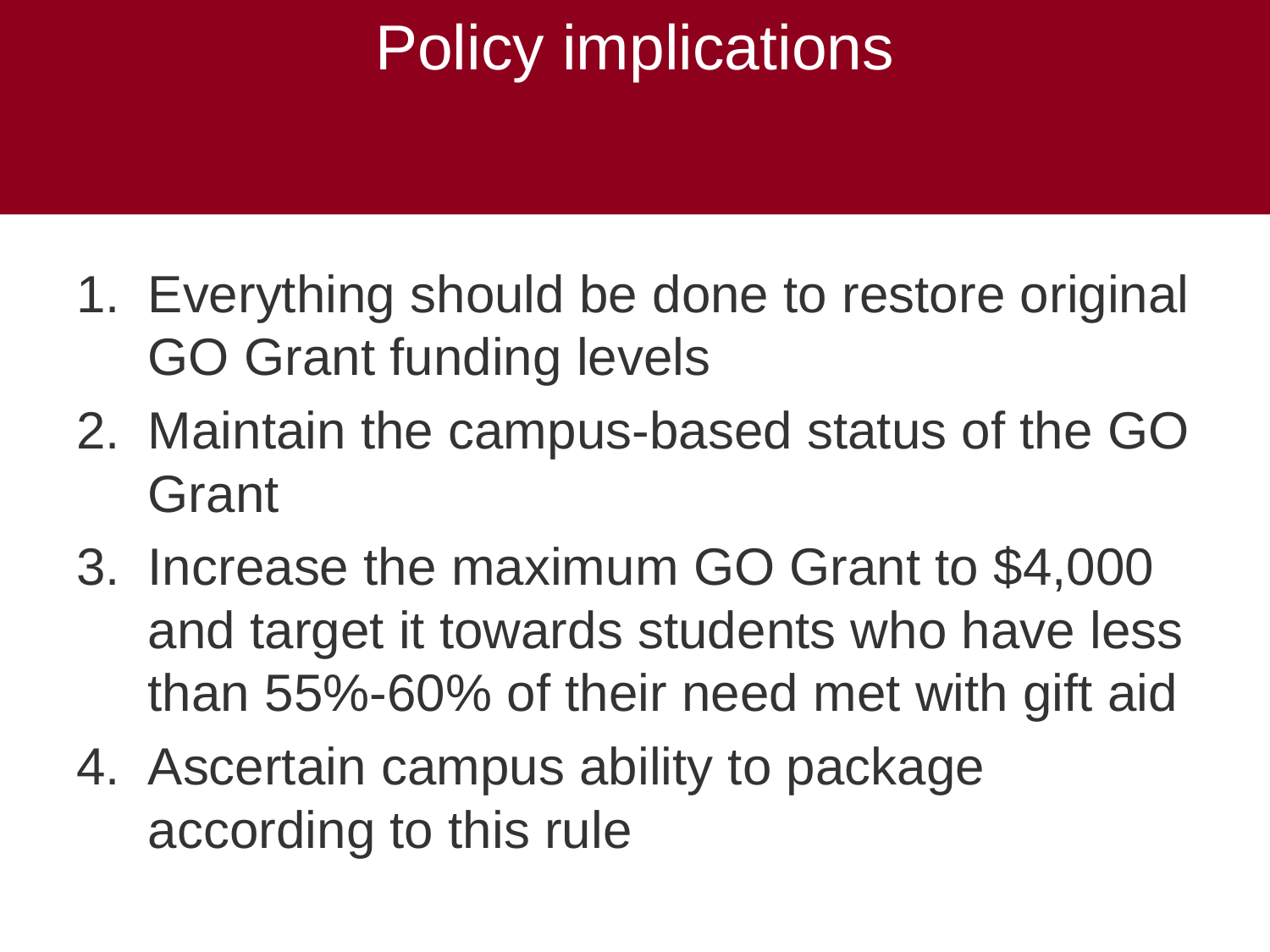

# Policy implications
Everything should be done to restore original GO Grant funding levels
Maintain the campus-based status of the GO Grant
Increase the maximum GO Grant to $4,000 and target it towards students who have less than 55%-60% of their need met with gift aid
Ascertain campus ability to package according to this rule